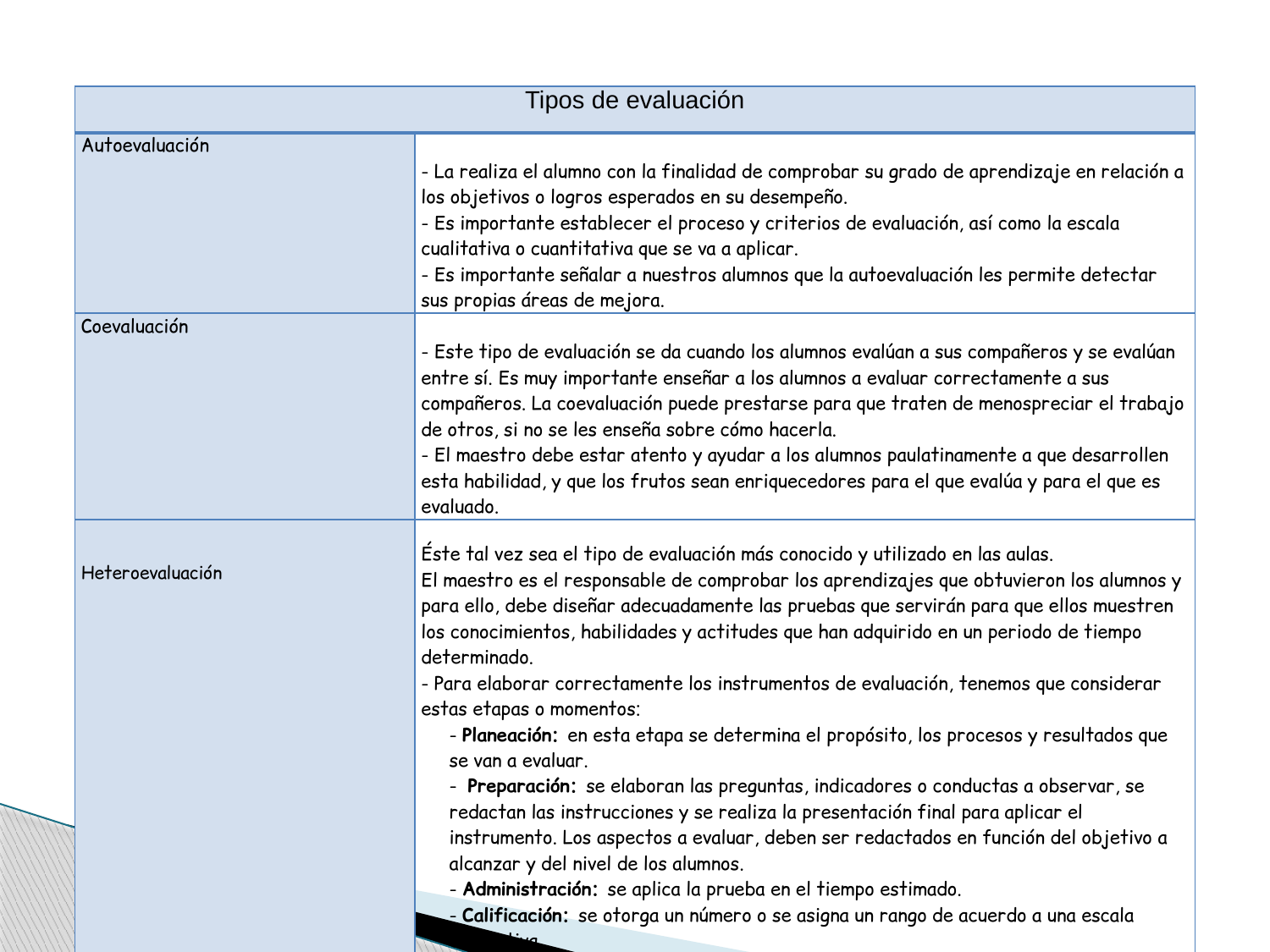

| Tipos de evaluación |  |
| --- | --- |
| Autoevaluación | - La realiza el alumno con la finalidad de comprobar su grado de aprendizaje en relación a los objetivos o logros esperados en su desempeño. - Es importante establecer el proceso y criterios de evaluación, así como la escala cualitativa o cuantitativa que se va a aplicar. - Es importante señalar a nuestros alumnos que la autoevaluación les permite detectar sus propias áreas de mejora. |
| Coevaluación | - Este tipo de evaluación se da cuando los alumnos evalúan a sus compañeros y se evalúan entre sí. Es muy importante enseñar a los alumnos a evaluar correctamente a sus compañeros. La coevaluación puede prestarse para que traten de menospreciar el trabajo de otros, si no se les enseña sobre cómo hacerla. - El maestro debe estar atento y ayudar a los alumnos paulatinamente a que desarrollen esta habilidad, y que los frutos sean enriquecedores para el que evalúa y para el que es evaluado. |
| Heteroevaluación | Éste tal vez sea el tipo de evaluación más conocido y utilizado en las aulas. El maestro es el responsable de comprobar los aprendizajes que obtuvieron los alumnos y para ello, debe diseñar adecuadamente las pruebas que servirán para que ellos muestren los conocimientos, habilidades y actitudes que han adquirido en un periodo de tiempo determinado. - Para elaborar correctamente los instrumentos de evaluación, tenemos que considerar estas etapas o momentos: - Planeación: en esta etapa se determina el propósito, los procesos y resultados que se van a evaluar. - Preparación: se elaboran las preguntas, indicadores o conductas a observar, se redactan las instrucciones y se realiza la presentación final para aplicar el instrumento. Los aspectos a evaluar, deben ser redactados en función del objetivo a alcanzar y del nivel de los alumnos. - Administración: se aplica la prueba en el tiempo estimado. - Calificación: se otorga un número o se asigna un rango de acuerdo a una escala cualitativa. - Análisis de resultados: se interpreta la información para guiar aprendizajes posteriores y también para elaborar pruebas futuras. |